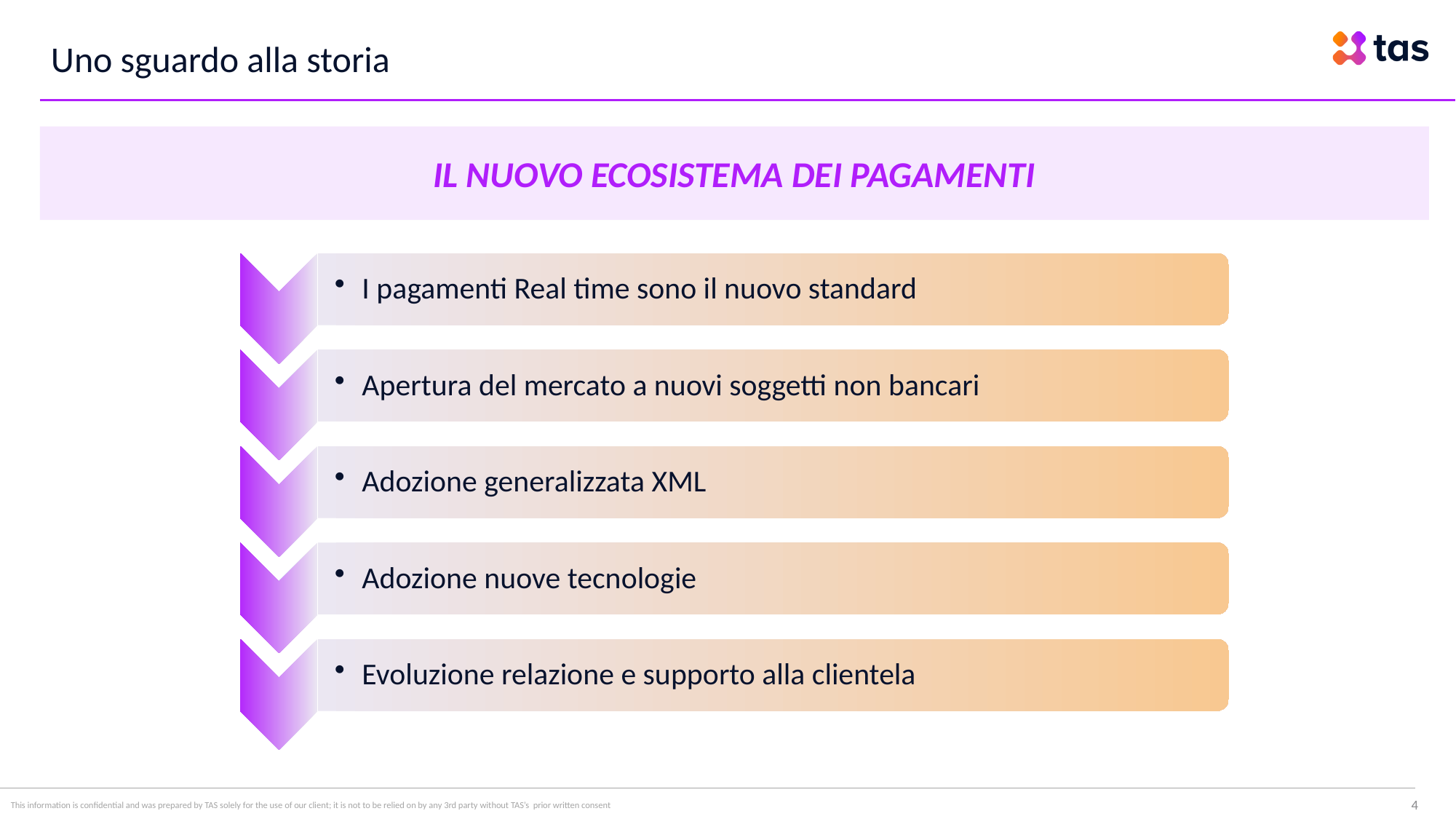

# Uno sguardo alla storia
IL NUOVO ECOSISTEMA DEI PAGAMENTI

I pagamenti Real time sono il nuovo standard

Apertura del mercato a nuovi soggetti non bancari

Adozione generalizzata XML

Adozione nuove tecnologie

Evoluzione relazione e supporto alla clientela
4